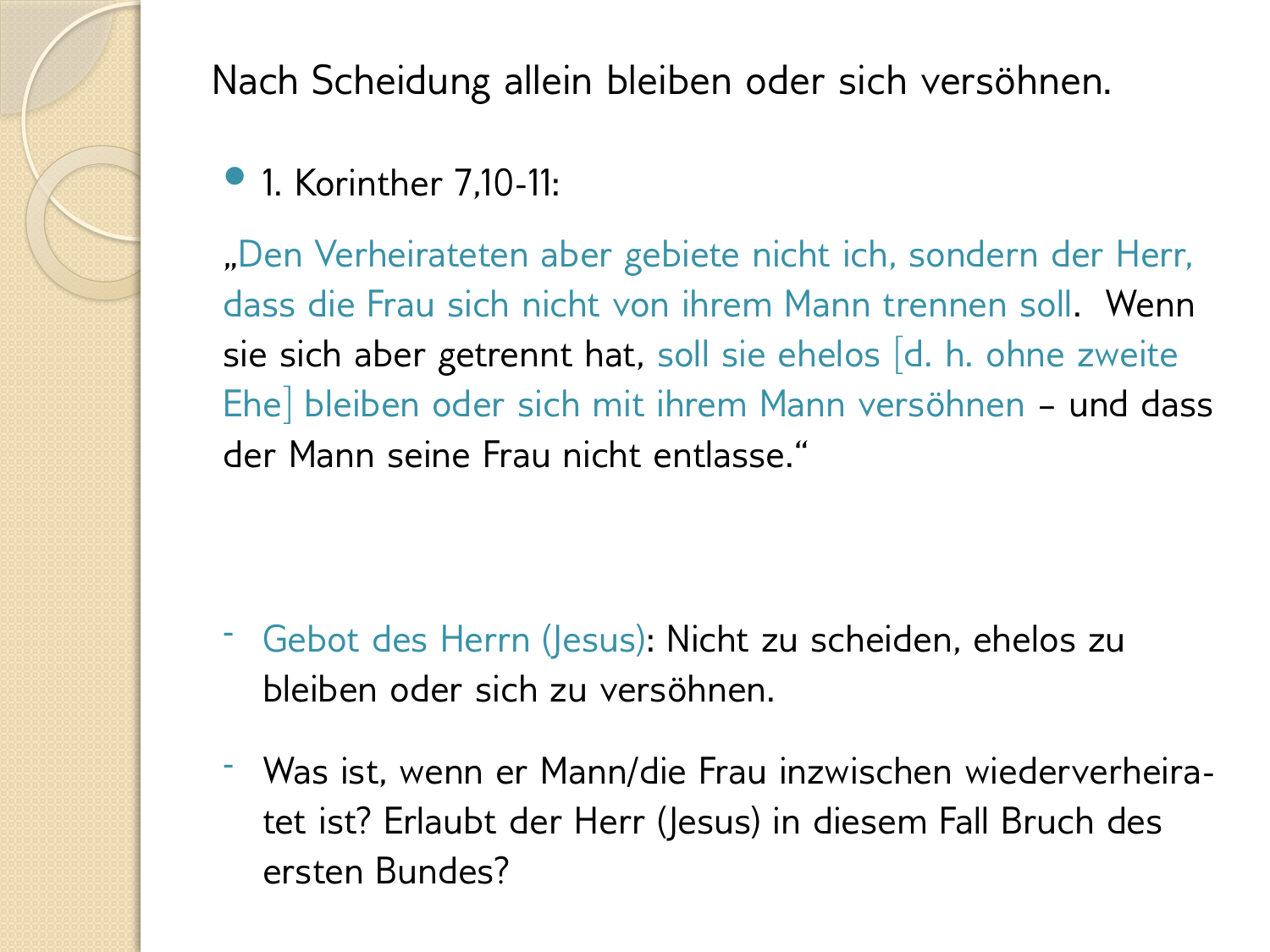

# Nach Scheidung allein bleiben oder sich versöhnen.
1. Korinther 7,10-11:
„Den Verheirateten aber gebiete nicht ich, sondern der Herr, dass die Frau sich nicht von ihrem Mann trennen soll.  Wenn sie sich aber getrennt hat, soll sie ehelos [d. h. ohne zweite Ehe] bleiben oder sich mit ihrem Mann versöhnen – und dass der Mann seine Frau nicht entlasse.“

Gebot des Herrn (Jesus): Nicht zu scheiden, ehelos zu bleiben oder sich zu versöhnen.
Was ist, wenn er Mann/die Frau inzwischen wiederverheira-tet ist? Erlaubt der Herr (Jesus) in diesem Fall Bruch des ersten Bundes?